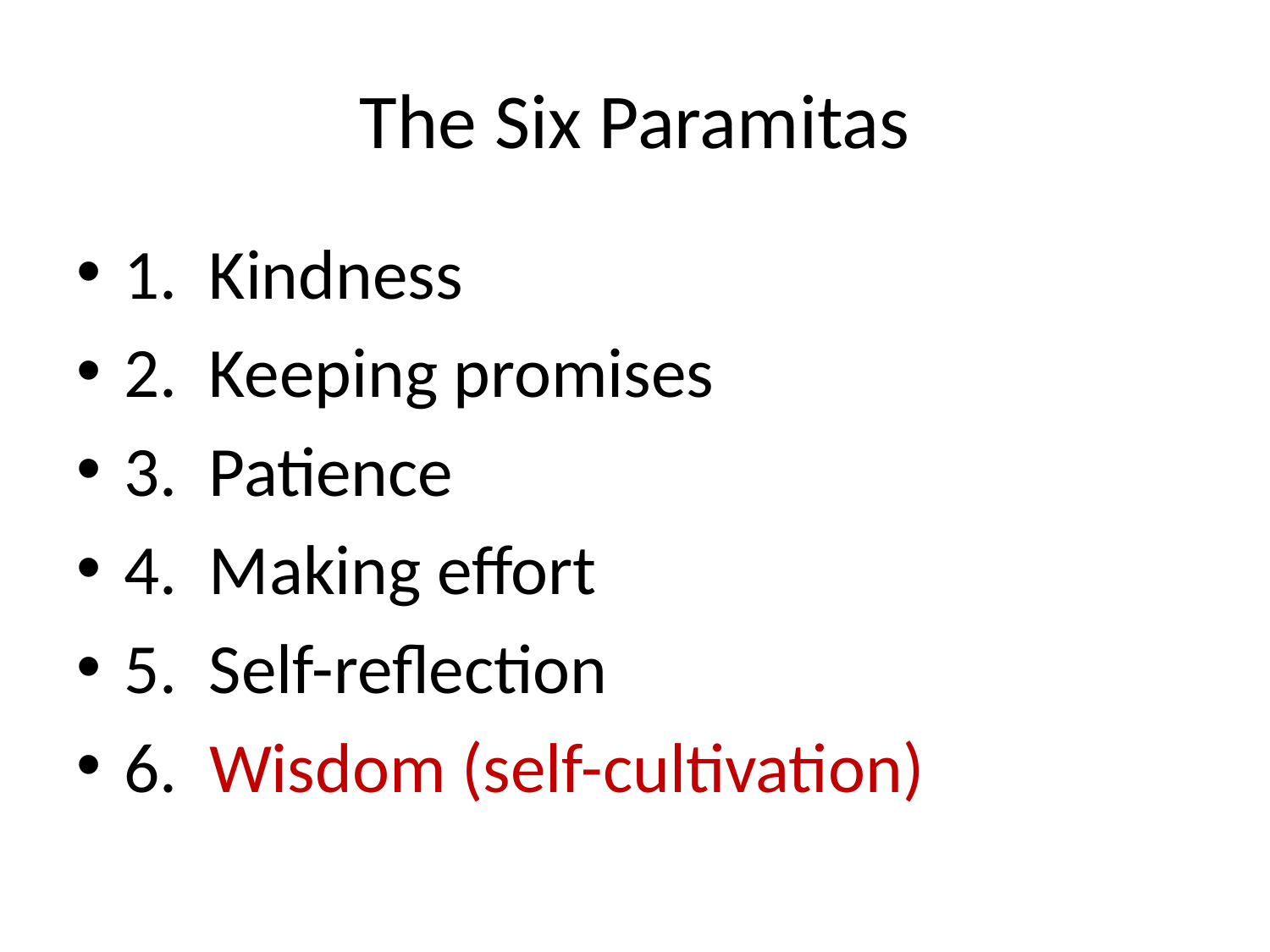

# The Six Paramitas
1.  Kindness
2.  Keeping promises
3.  Patience
4.  Making effort
5.  Self-reflection
6.  Wisdom (self-cultivation)